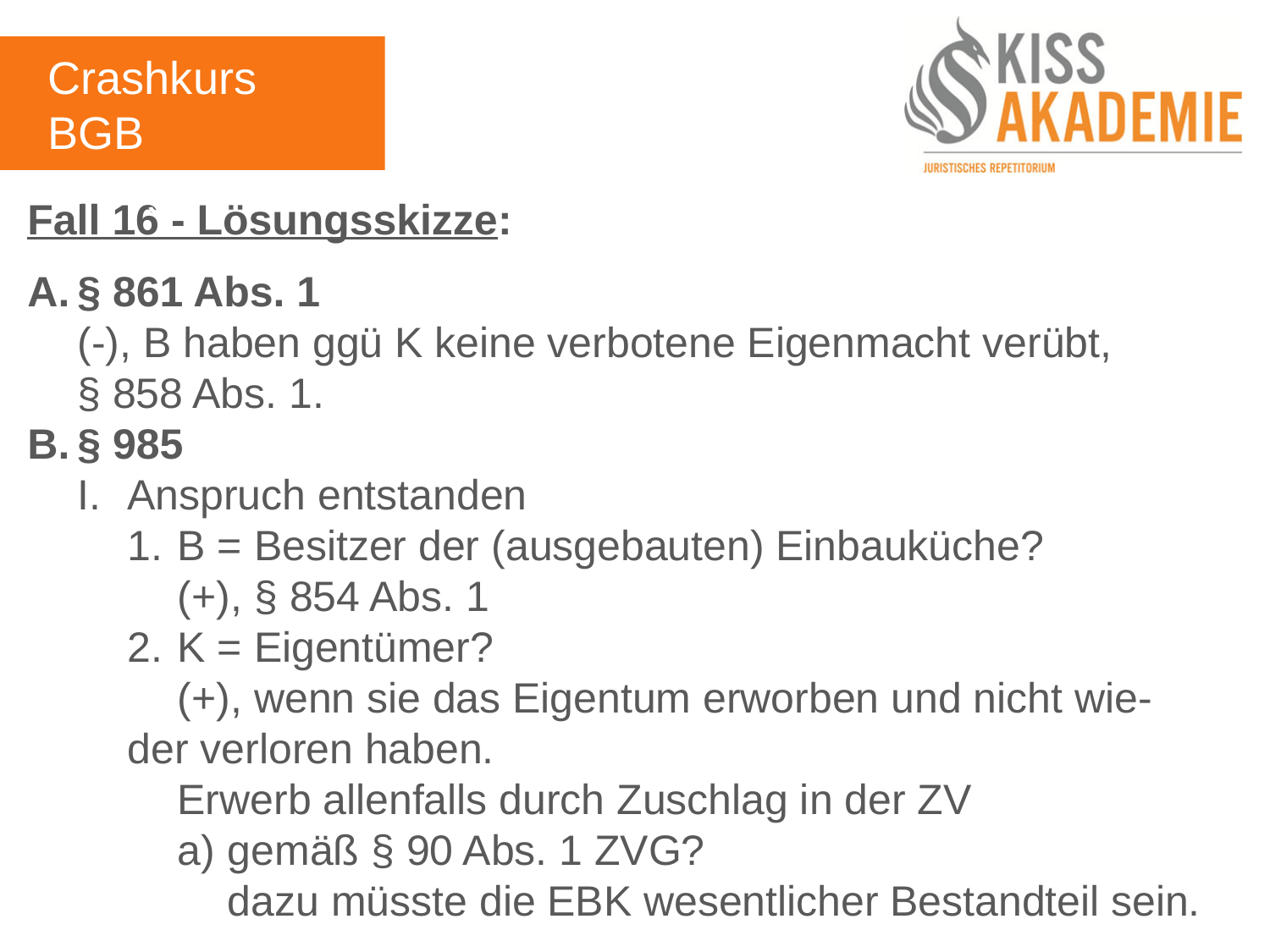

Crashkurs BGB
2. Tag
Fall 16 - Lösungsskizze:

A.	§ 861 Abs. 1
	(-), B haben ggü K keine verbotene Eigenmacht verübt,		§ 858 Abs. 1.
B.	§ 985
	I.	Anspruch entstanden
		1.	B = Besitzer der (ausgebauten) Einbauküche?
			(+), § 854 Abs. 1
		2.	K = Eigentümer?
			(+), wenn sie das Eigentum erworben und nicht wie-			der verloren haben.
			Erwerb allenfalls durch Zuschlag in der ZV
			a)	gemäß § 90 Abs. 1 ZVG?
				dazu müsste die EBK wesentlicher Bestandteil sein.